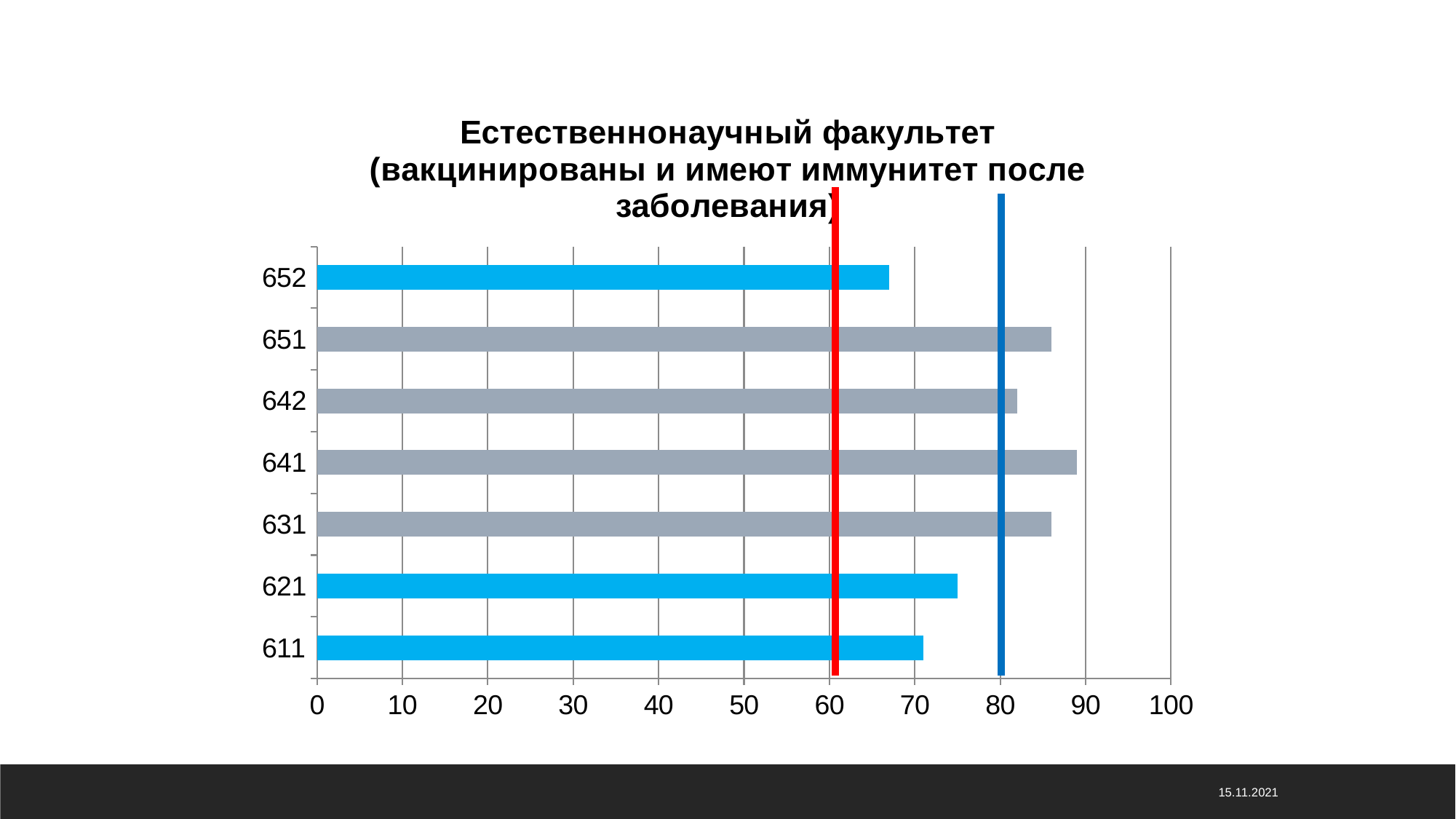

### Chart:

| Category | Естественнонаучный факультет (вакцинированы и имеют иммунитет после заболевания) |
|---|---|
| 611 | 71.0 |
| 621 | 75.0 |
| 631 | 86.0 |
| 641 | 89.0 |
| 642 | 82.0 |
| 651 | 86.0 |
| 652 | 67.0 |
15.11.2021